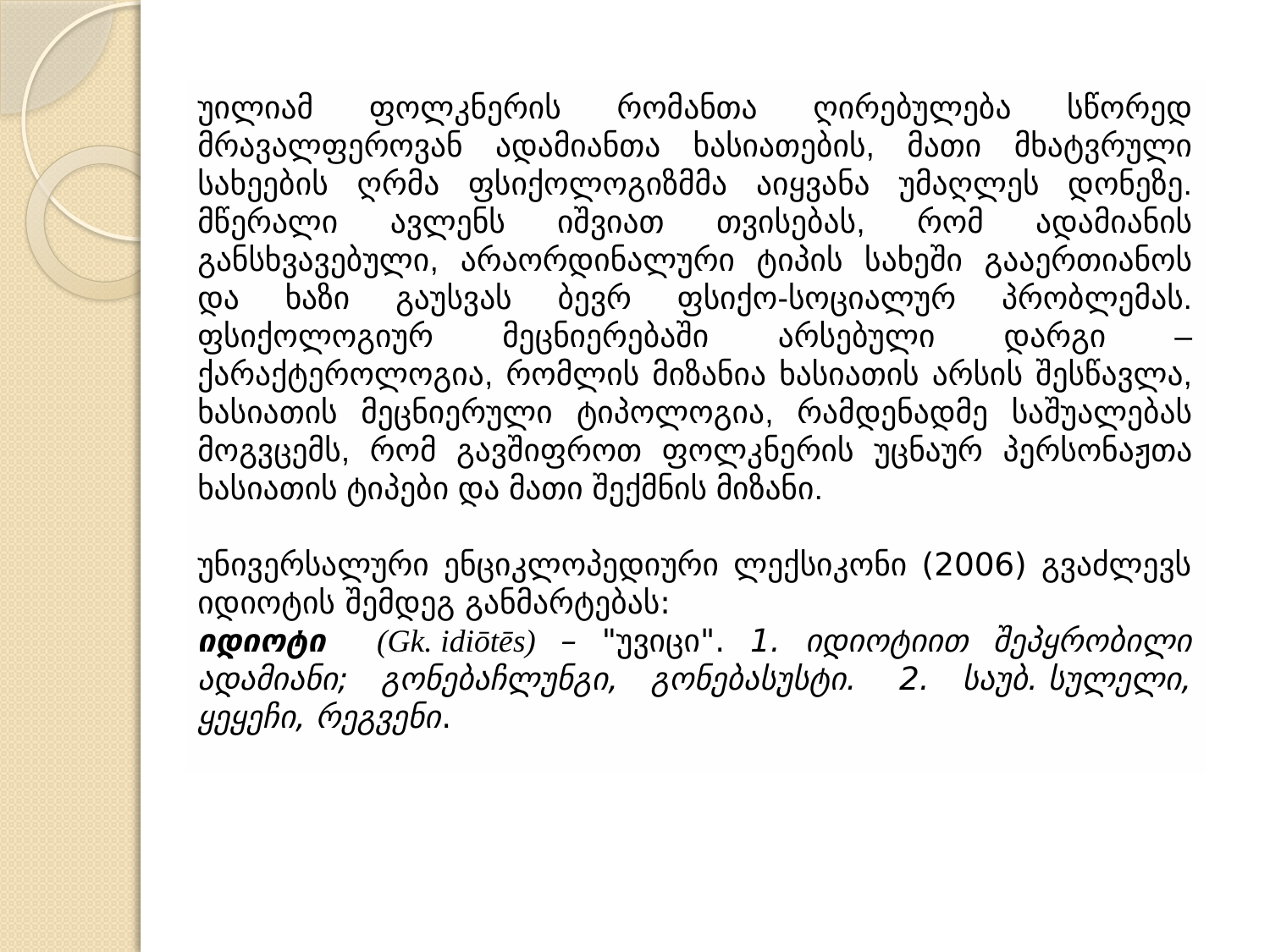

უილიამ ფოლკნერის რომანთა ღირებულება სწორედ მრავალფეროვან ადამიანთა ხასიათების, მათი მხატვრული სახეების ღრმა ფსიქოლოგიზმმა აიყვანა უმაღლეს დონეზე. მწერალი ავლენს იშვიათ თვისებას, რომ ადამიანის განსხვავებული, არაორდინალური ტიპის სახეში გააერთიანოს და ხაზი გაუსვას ბევრ ფსიქო-სოციალურ პრობლემას. ფსიქოლოგიურ მეცნიერებაში არსებული დარგი – ქარაქტეროლოგია, რომლის მიზანია ხასიათის არსის შესწავლა, ხასიათის მეცნიერული ტიპოლოგია, რამდენადმე საშუალებას მოგვცემს, რომ გავშიფროთ ფოლკნერის უცნაურ პერსონაჟთა ხასიათის ტიპები და მათი შექმნის მიზანი.

უნივერსალური ენციკლოპედიური ლექსიკონი (2006) გვაძლევს იდიოტის შემდეგ განმარტებას:
იდიოტი  (Gk. idiōtēs) – "უვიცი". 1. იდიოტიით შეპყრობილი ადამიანი; გონებაჩლუნგი, გონებასუსტი.  2. საუბ. სულელი, ყეყეჩი, რეგვენი.